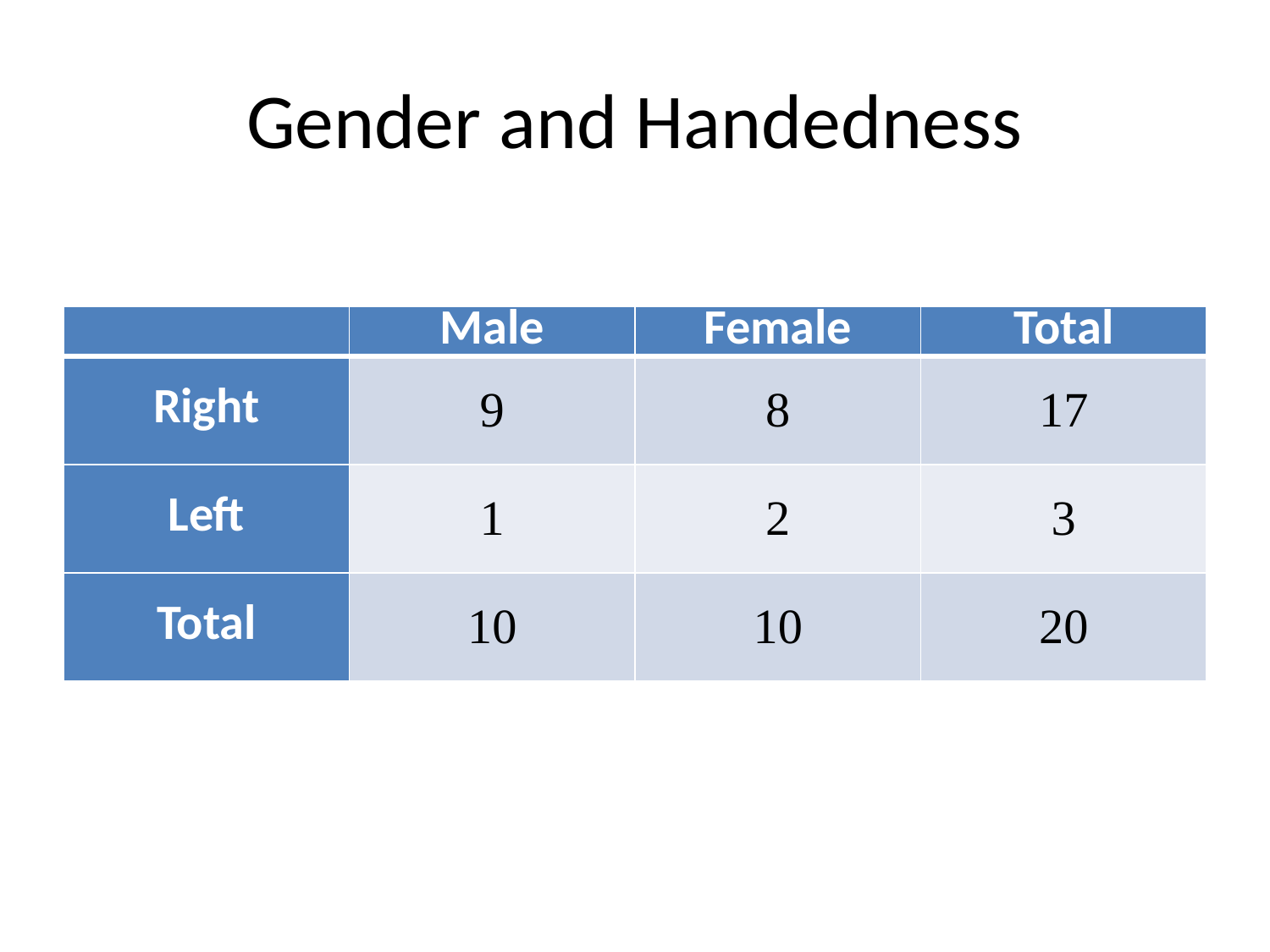

# Gender and Handedness
|  | Male | Female | Total |
| --- | --- | --- | --- |
| Right | 9 | 8 | 17 |
| Left | 1 | 2 | 3 |
| Total | 10 | 10 | 20 |